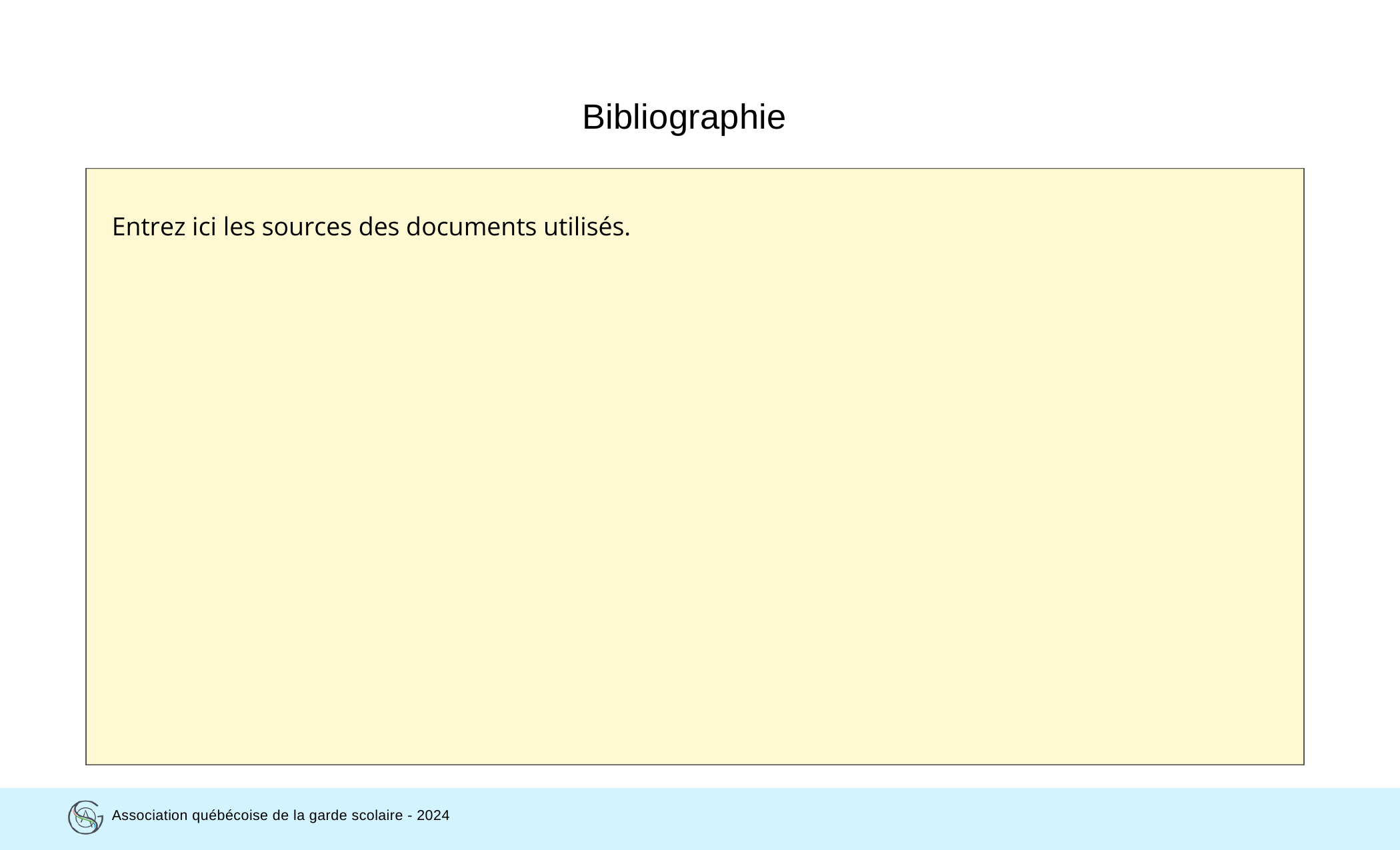

Bibliographie

Entrez ici les sources des documents utilisés.

Association québécoise de la garde scolaire - 2024